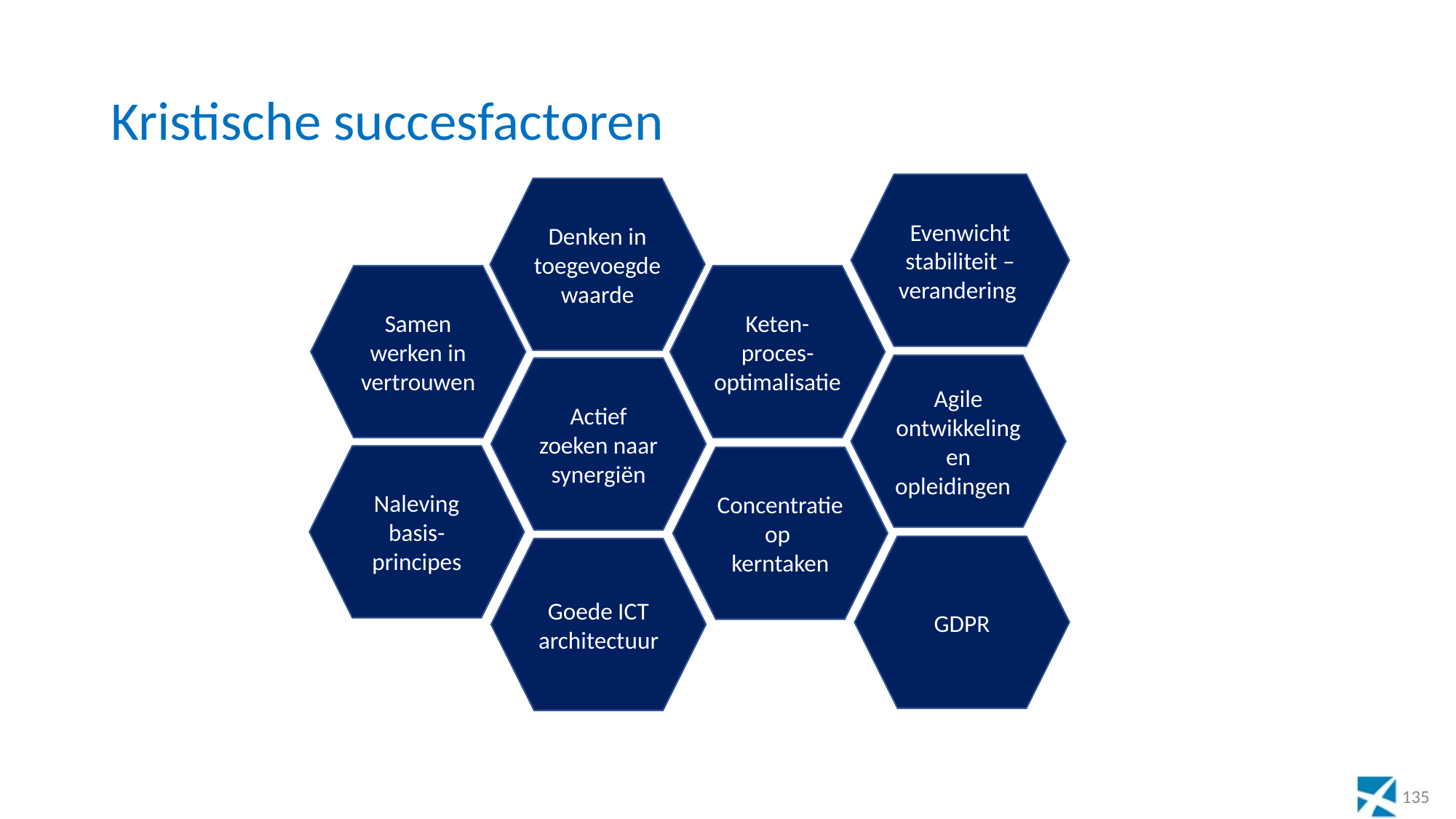

# Kristische succesfactoren
Evenwicht stabiliteit – verandering
Denken in toegevoegde waarde
Samen werken in vertrouwen
Keten-
proces-
optimalisatie
Agile ontwikkeling en opleidingen
Actief zoeken naar synergiën
Naleving basis- principes
Concentratie op
kerntaken
GDPR
Goede ICT architectuur
135